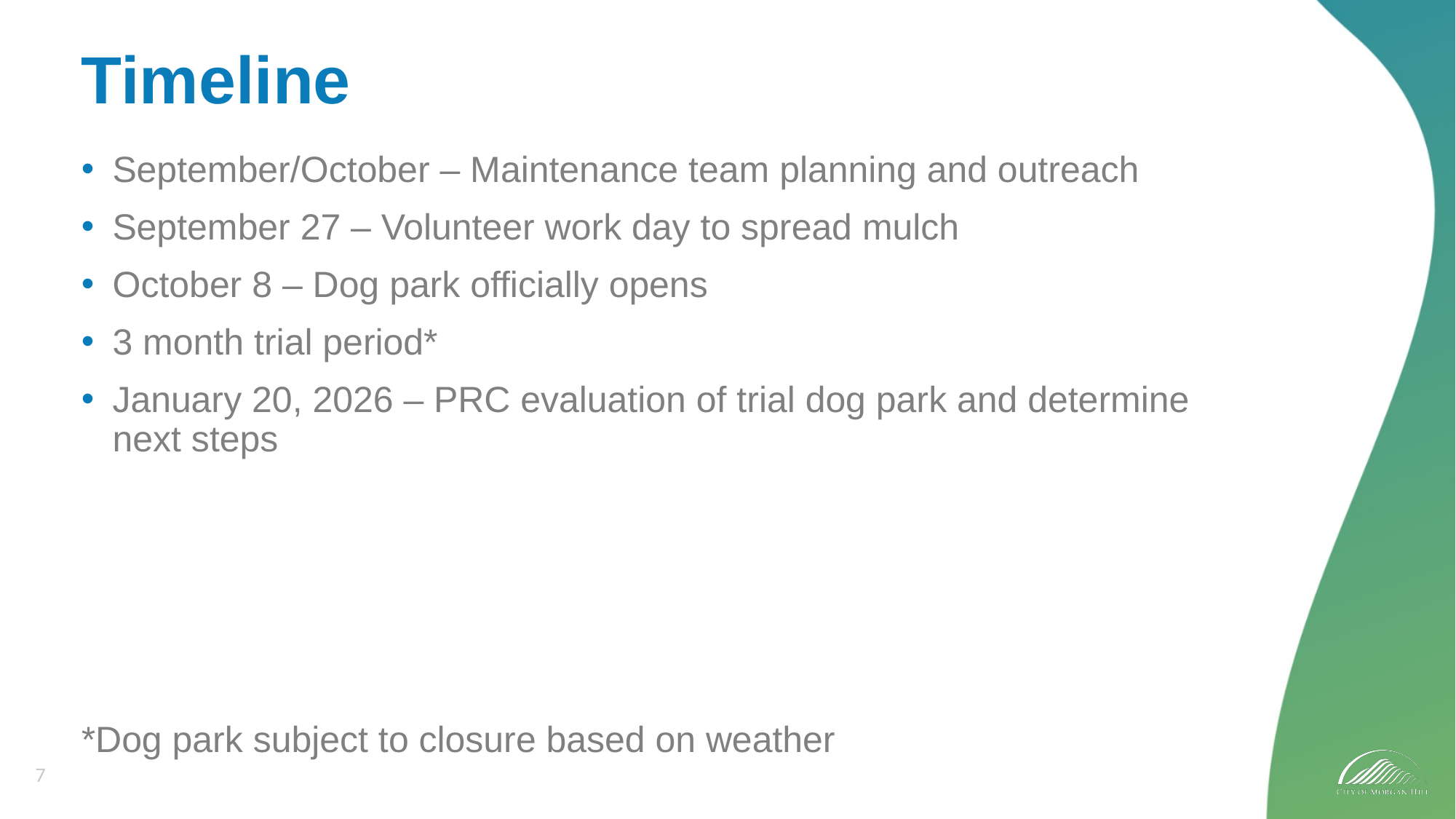

# Timeline
September/October – Maintenance team planning and outreach
September 27 – Volunteer work day to spread mulch
October 8 – Dog park officially opens
3 month trial period*
January 20, 2026 – PRC evaluation of trial dog park and determine next steps

*Dog park subject to closure based on weather
7